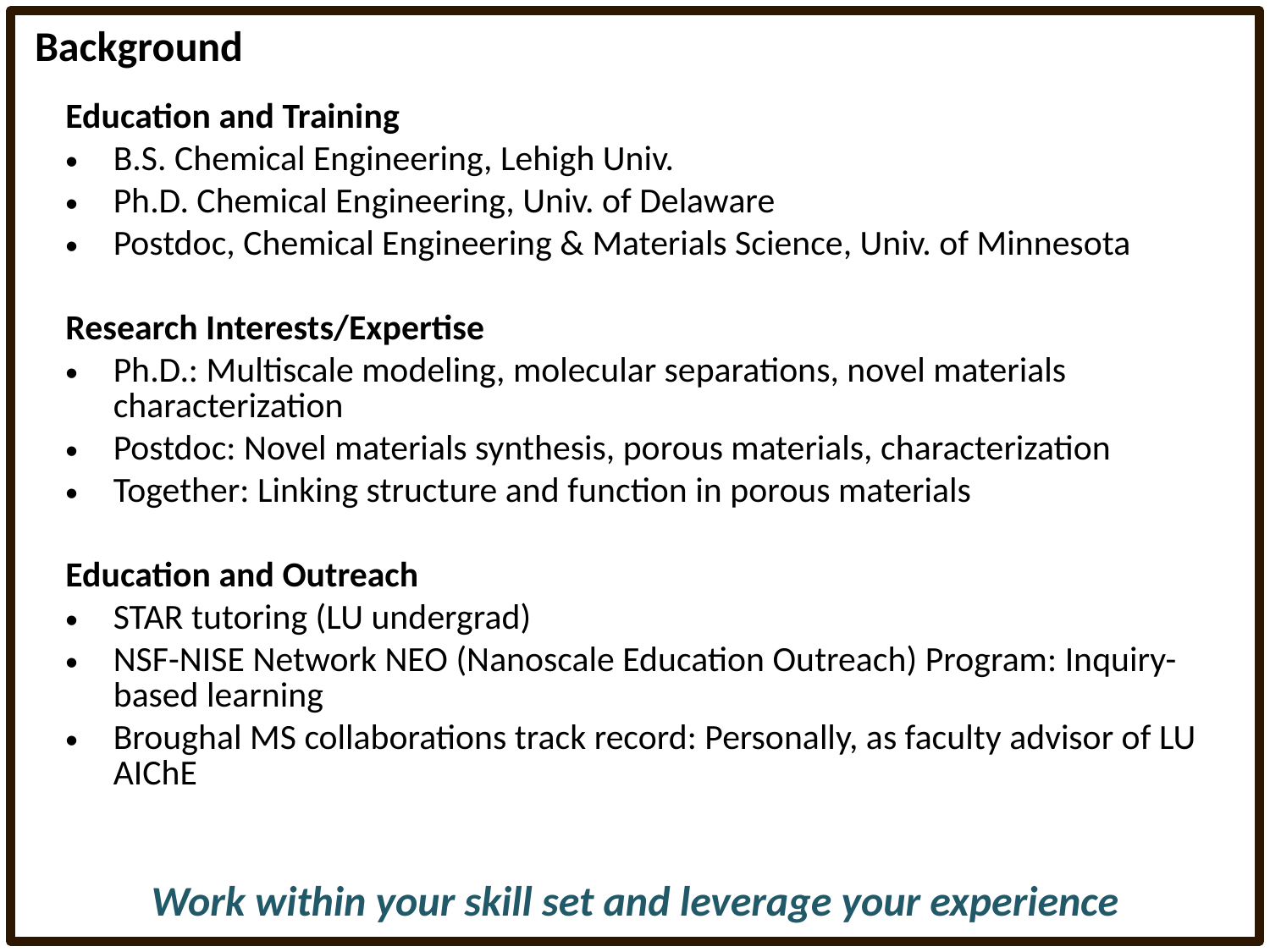

Background
Education and Training
B.S. Chemical Engineering, Lehigh Univ.
Ph.D. Chemical Engineering, Univ. of Delaware
Postdoc, Chemical Engineering & Materials Science, Univ. of Minnesota

Research Interests/Expertise
Ph.D.: Multiscale modeling, molecular separations, novel materials characterization
Postdoc: Novel materials synthesis, porous materials, characterization
Together: Linking structure and function in porous materials

Education and Outreach
STAR tutoring (LU undergrad)
NSF-NISE Network NEO (Nanoscale Education Outreach) Program: Inquiry-based learning
Broughal MS collaborations track record: Personally, as faculty advisor of LU AIChE
Work within your skill set and leverage your experience